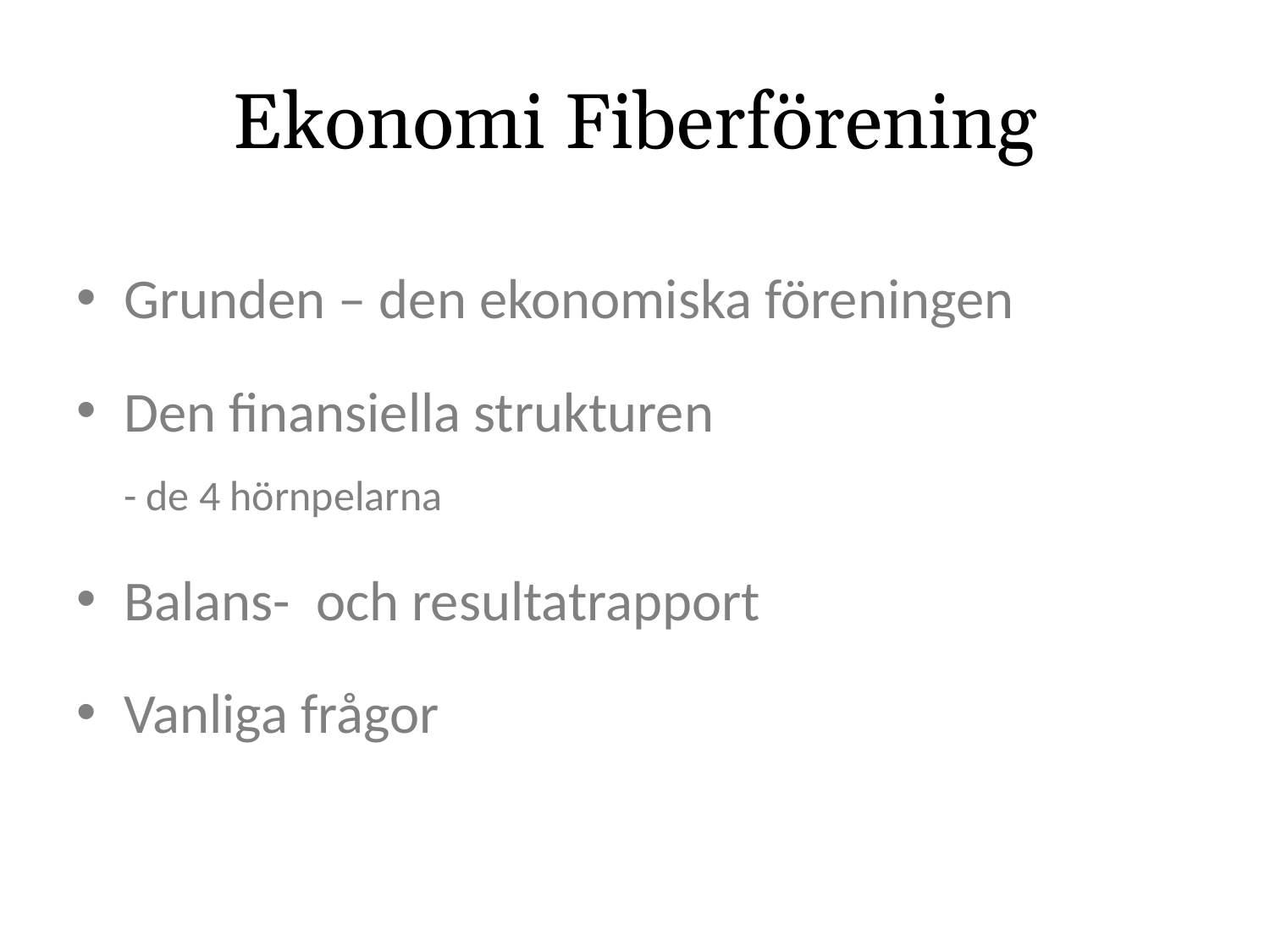

# Ekonomi Fiberförening
Grunden – den ekonomiska föreningen
Den finansiella strukturen
- de 4 hörnpelarna
Balans-  och resultatrapport
Vanliga frågor